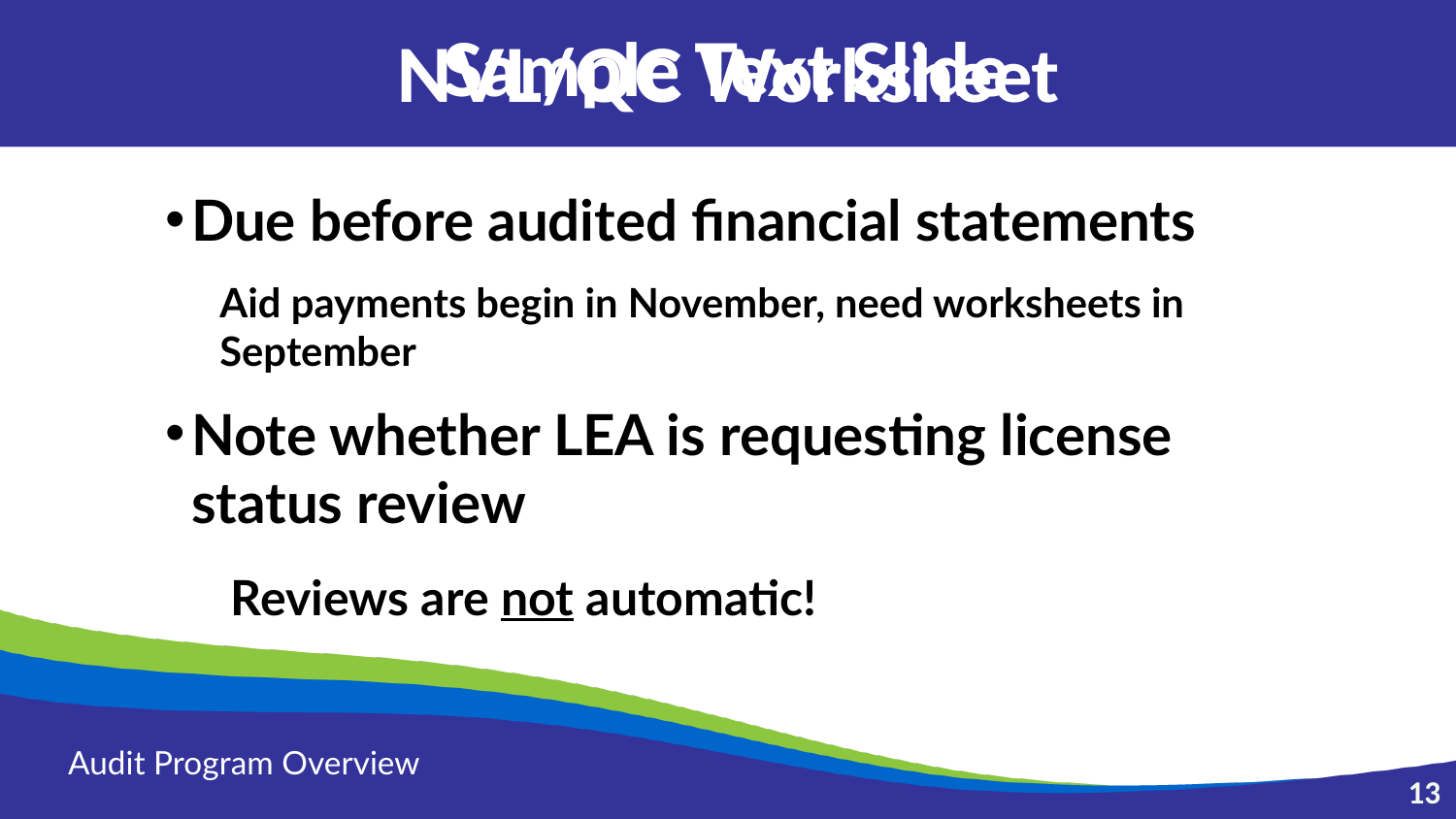

Sample Text Slide
NVL/QC Worksheet
Due before audited financial statements
Aid payments begin in November, need worksheets in September
Note whether LEA is requesting license status review
   Reviews are not automatic!

Audit Program Overview
13